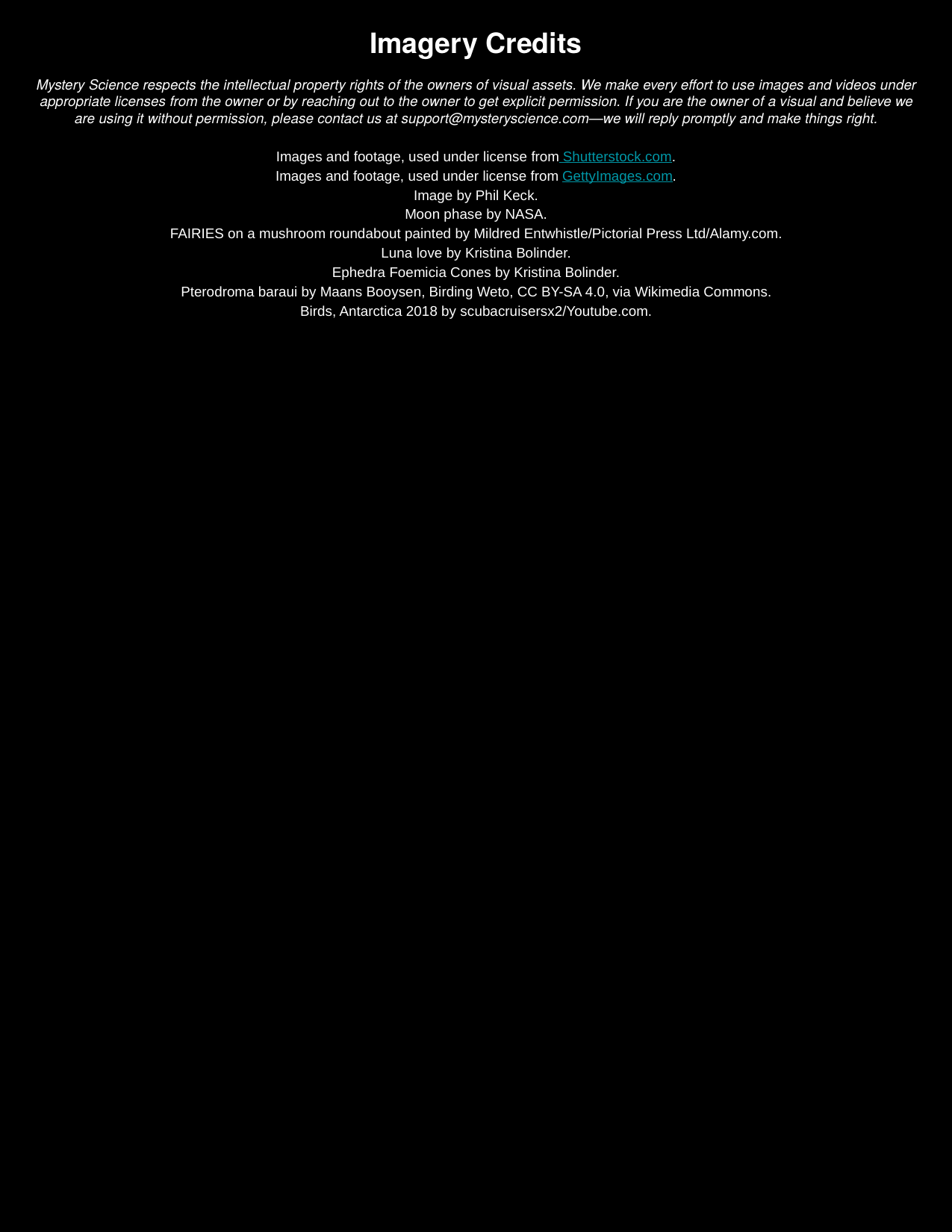

Imagery Credits

Mystery Science respects the intellectual property rights of the owners of visual assets. We make every effort to use images and videos under appropriate licenses from the owner or by reaching out to the owner to get explicit permission. If you are the owner of a visual and believe we are using it without permission, please contact us at support@mysteryscience.com—we will reply promptly and make things right.

Images and footage, used under license from Shutterstock.com.
Images and footage, used under license from GettyImages.com.
Image by Phil Keck.
Moon phase by NASA.
FAIRIES on a mushroom roundabout painted by Mildred Entwhistle/Pictorial Press Ltd/Alamy.com.
Luna love by Kristina Bolinder.
Ephedra Foemicia Cones by Kristina Bolinder.
Pterodroma baraui by Maans Booysen, Birding Weto, CC BY-SA 4.0, via Wikimedia Commons.
Birds, Antarctica 2018 by scubacruisersx2/Youtube.com.